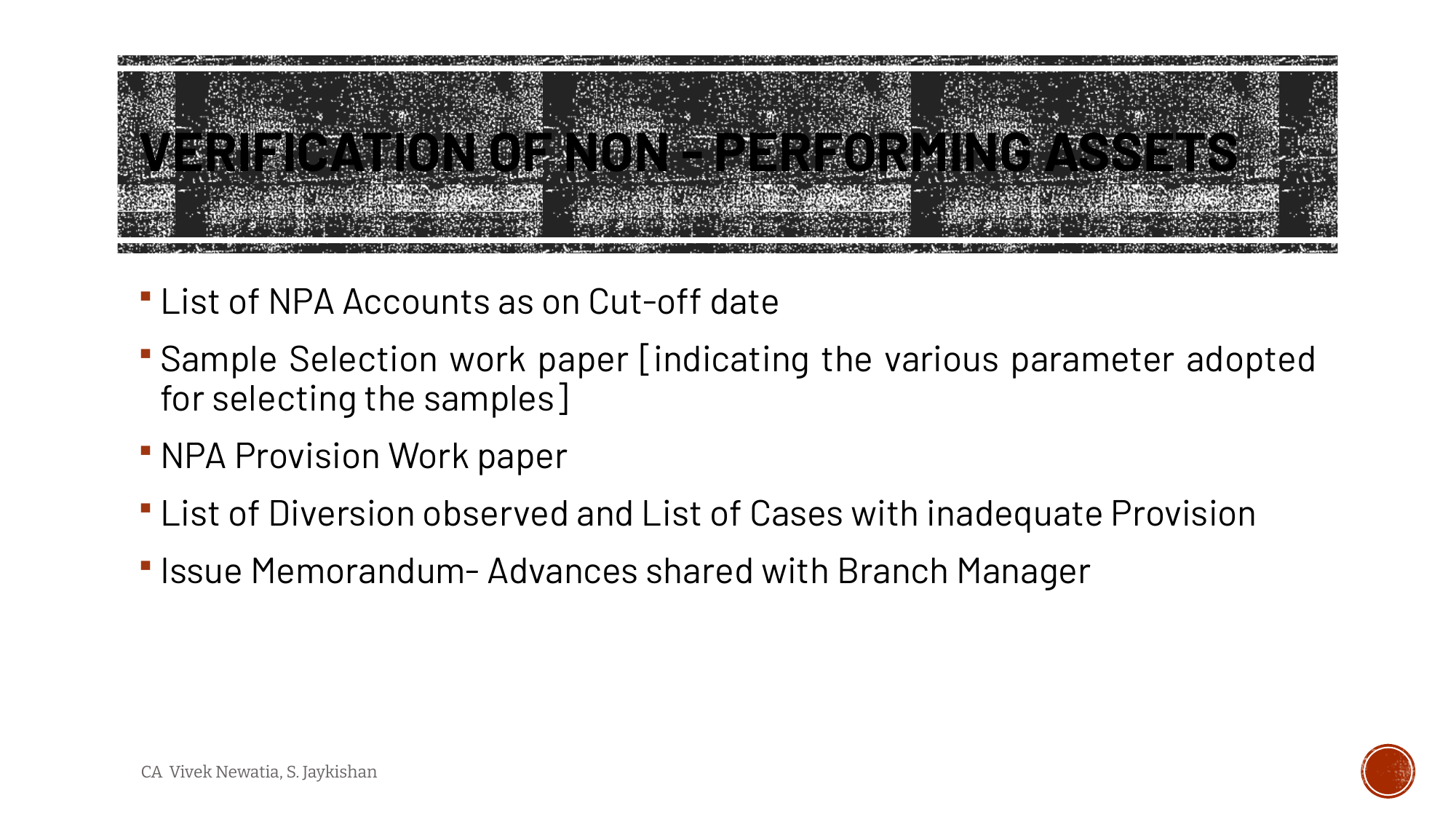

# Verification of Non - Performing Assets

List of NPA Accounts as on Cut-off date
Sample Selection work paper [indicating the various parameter adopted for selecting the samples]
NPA Provision Work paper
List of Diversion observed and List of Cases with inadequate Provision
Issue Memorandum- Advances shared with Branch Manager

CA  Vivek Newatia, S. Jaykishan